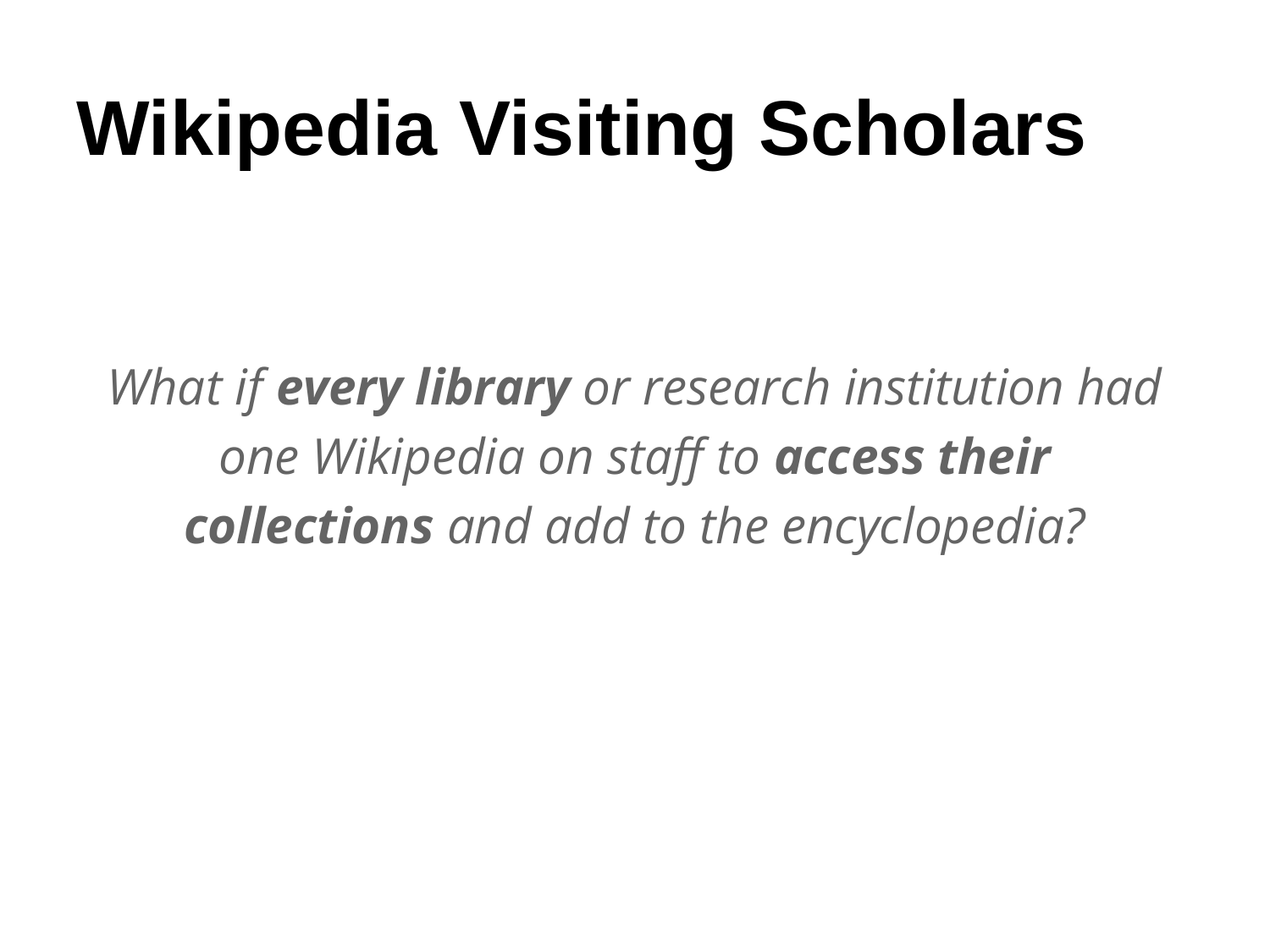

# Wikipedia Visiting Scholars

What if every library or research institution had
 one Wikipedia on staff to access their
collections and add to the encyclopedia?